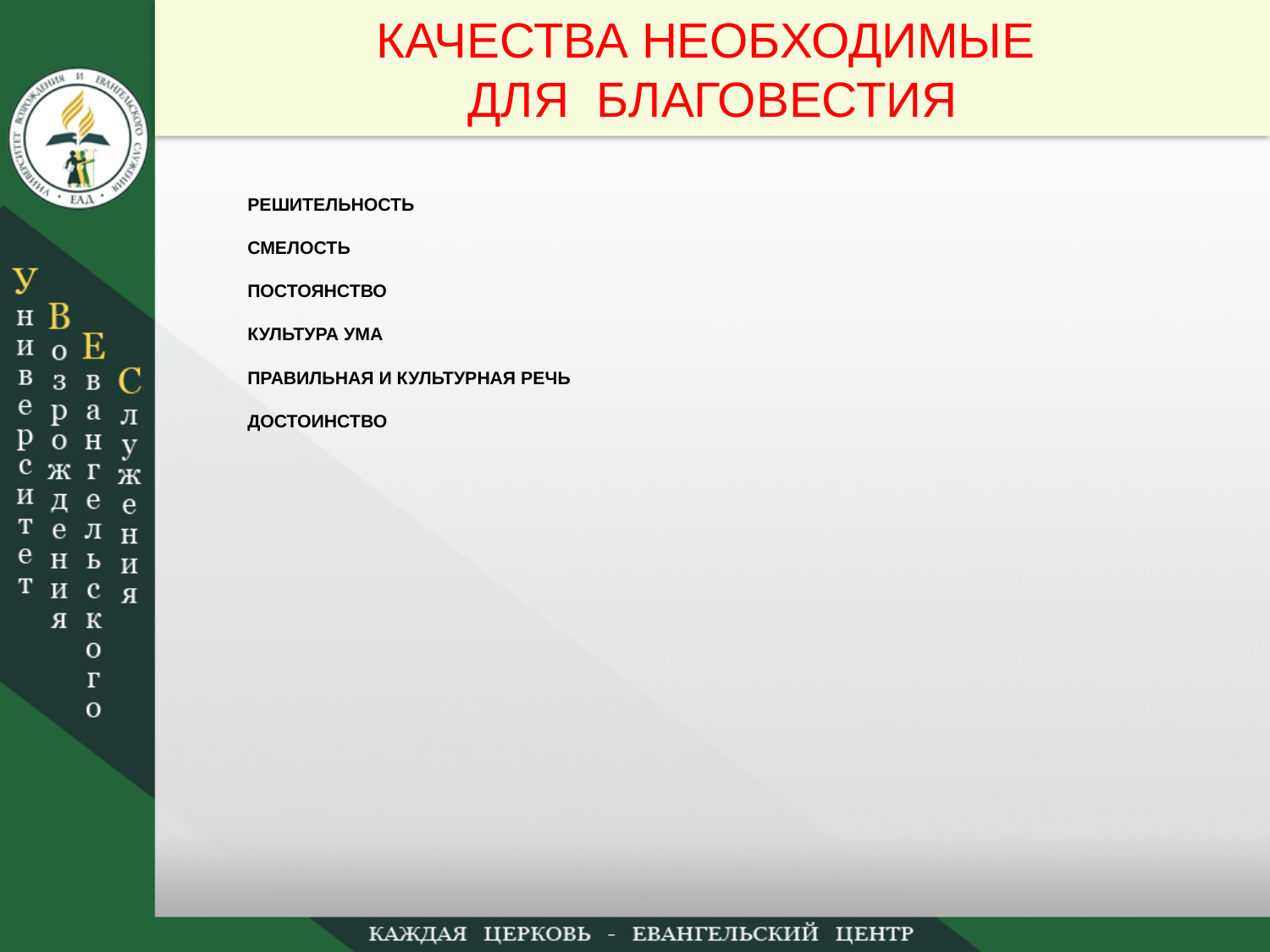

КАЧЕСТВА НЕОБХОДИМЫЕ
ДЛЯ  БЛАГОВЕСТИЯ

РЕШИТЕЛЬНОСТЬ

СМЕЛОСТЬ

ПОСТОЯНСТВО

КУЛЬТУРА УМА

ПРАВИЛЬНАЯ И КУЛЬТУРНАЯ РЕЧЬ

ДОСТОИНСТВО